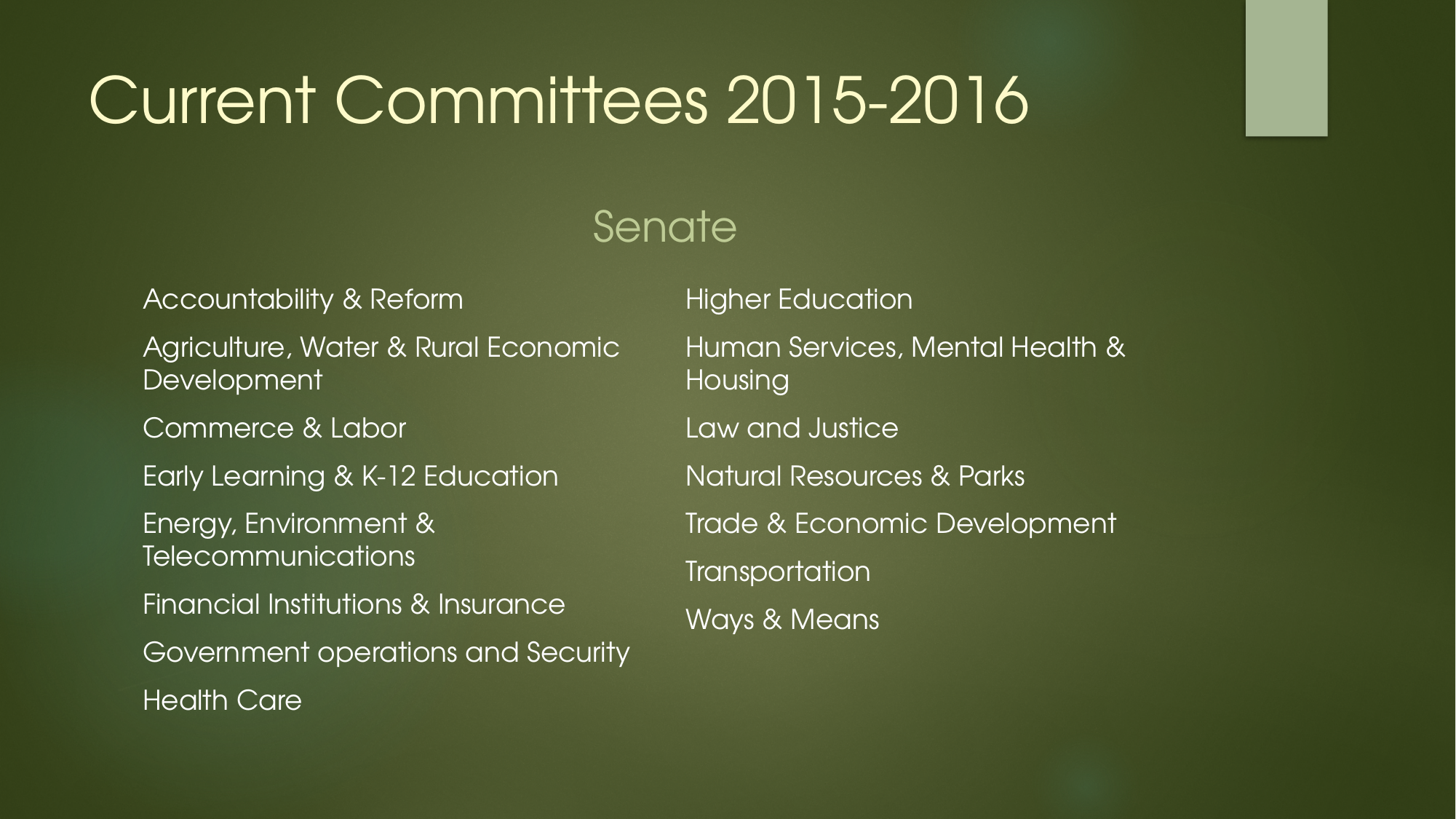

# Current Committees 2015-2016
Senate
Accountability & Reform
Agriculture, Water & Rural Economic Development
Commerce & Labor
Early Learning & K-12 Education
Energy, Environment & Telecommunications
Financial Institutions & Insurance
Government operations and Security
Health Care
Higher Education
Human Services, Mental Health & Housing
Law and Justice
Natural Resources & Parks
Trade & Economic Development
Transportation
Ways & Means